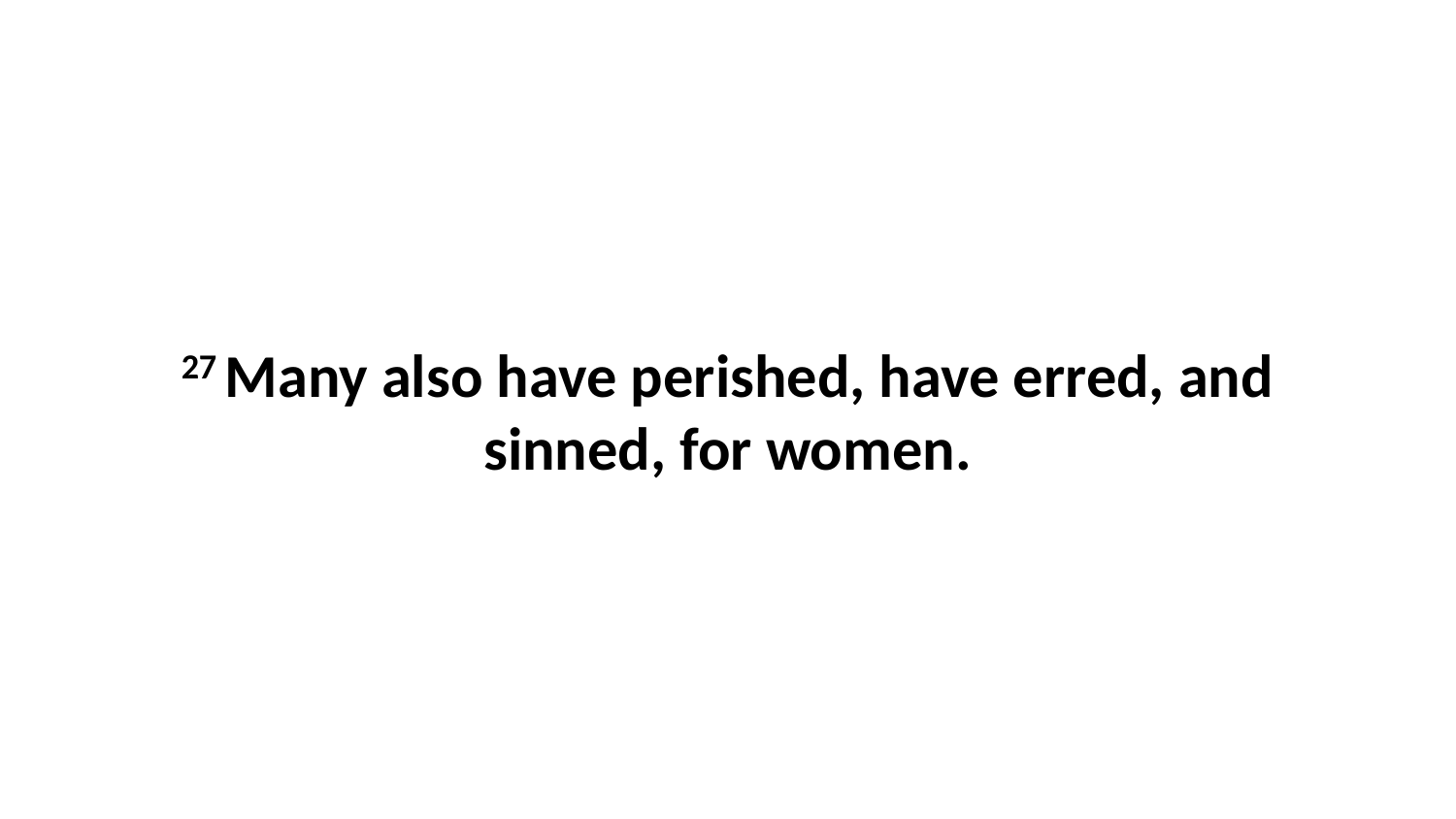

27 Many also have perished, have erred, and sinned, for women.